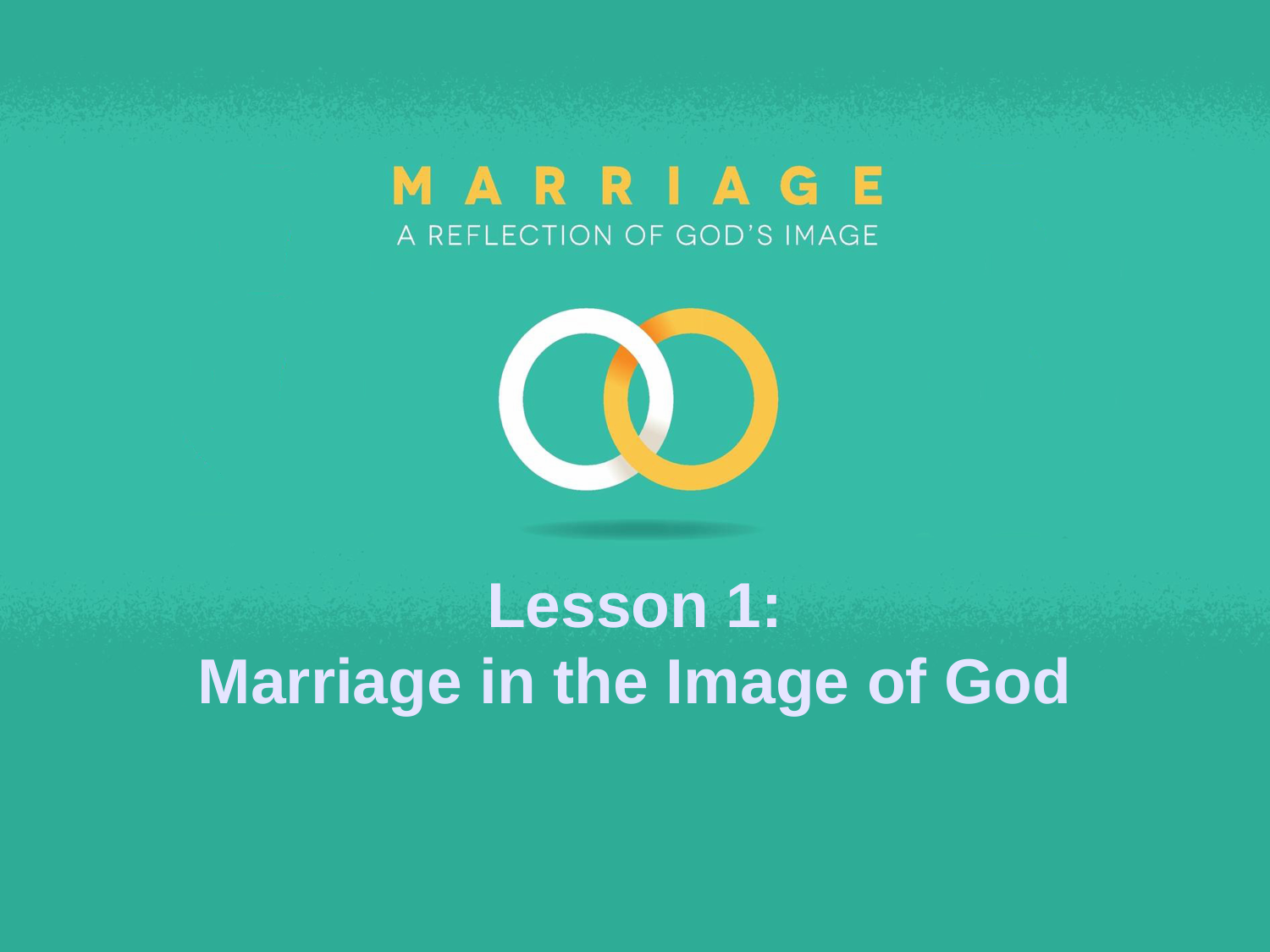

# Lesson 1: Marriage in the Image of God